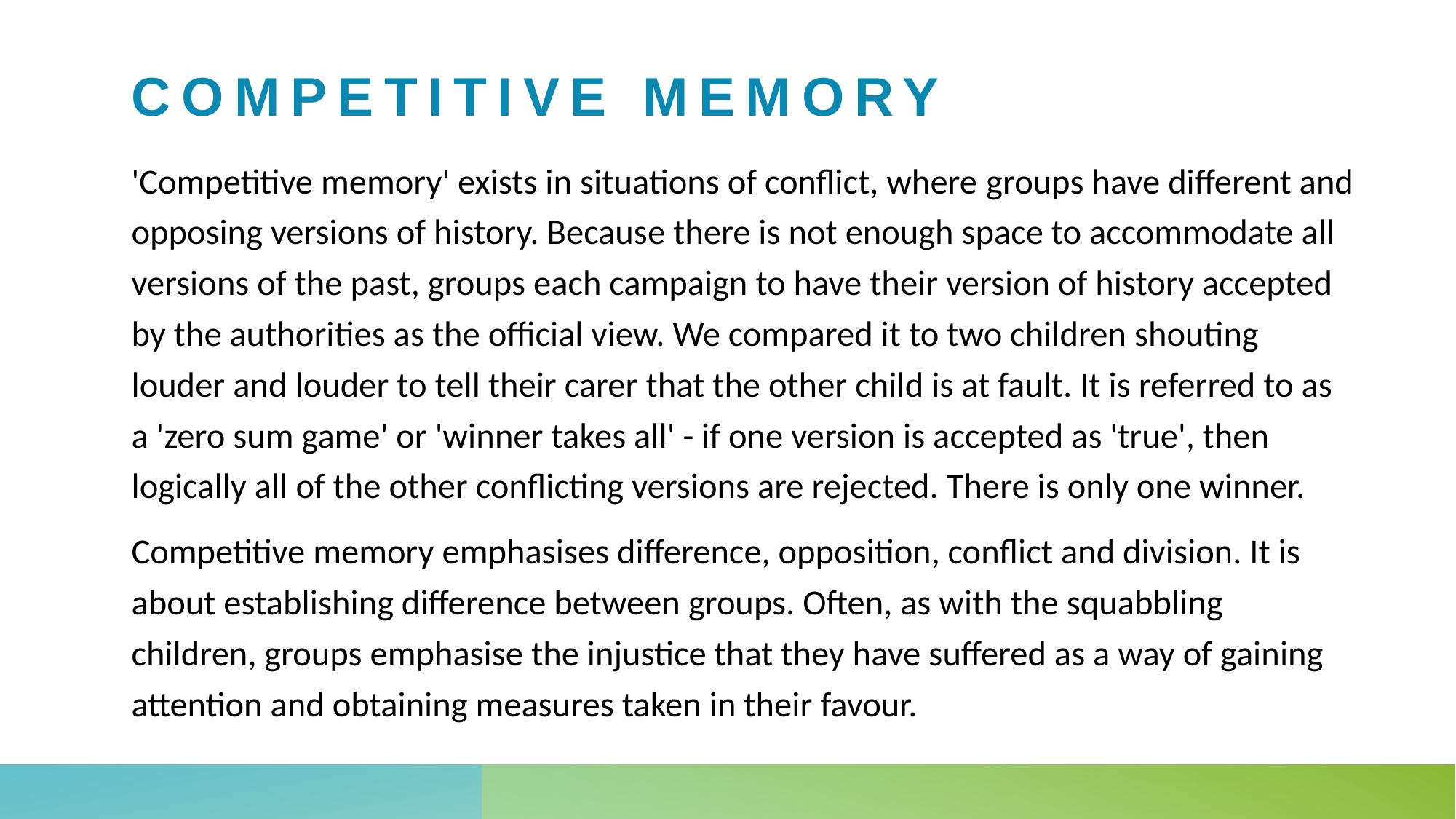

# Competitive memory
'Competitive memory' exists in situations of conflict, where groups have different and opposing versions of history. Because there is not enough space to accommodate all versions of the past, groups each campaign to have their version of history accepted by the authorities as the official view. We compared it to two children shouting louder and louder to tell their carer that the other child is at fault. It is referred to as a 'zero sum game' or 'winner takes all' - if one version is accepted as 'true', then logically all of the other conflicting versions are rejected. There is only one winner.
Competitive memory emphasises difference, opposition, conflict and division. It is about establishing difference between groups. Often, as with the squabbling children, groups emphasise the injustice that they have suffered as a way of gaining attention and obtaining measures taken in their favour.